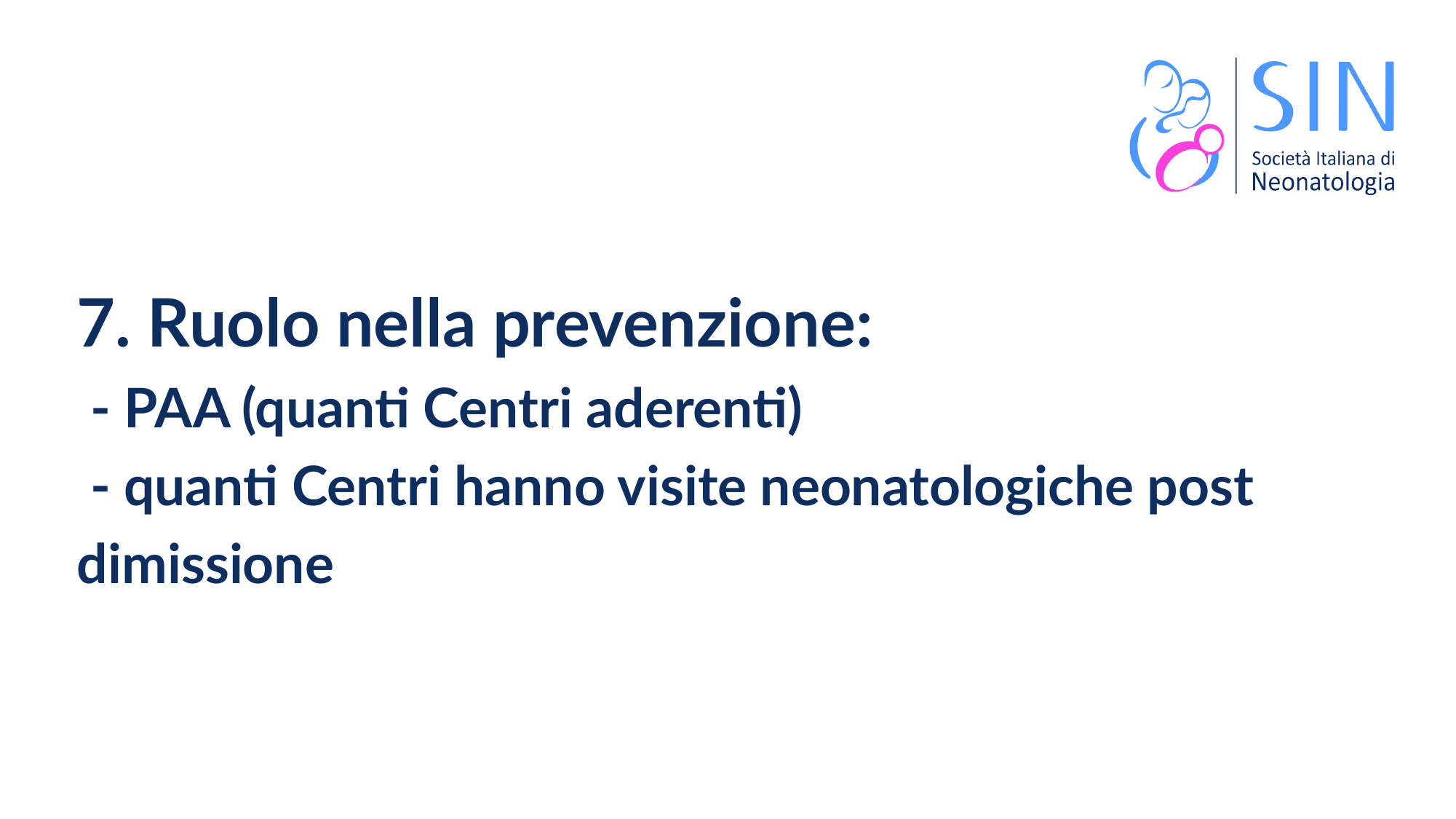

7. Ruolo nella prevenzione:
 - PAA (quanti Centri aderenti)
 - quanti Centri hanno visite neonatologiche post dimissione